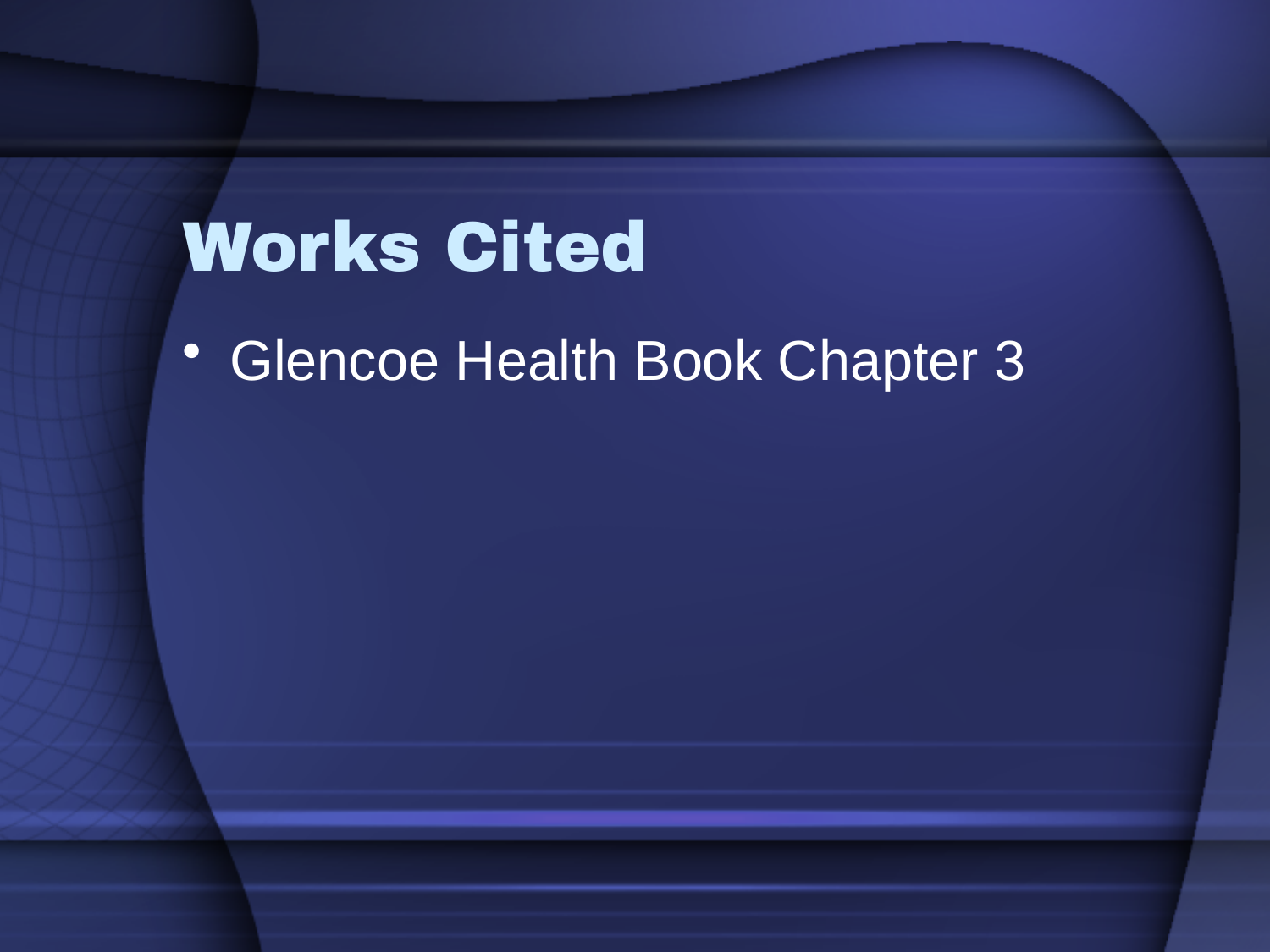

# Works Cited
Glencoe Health Book Chapter 3